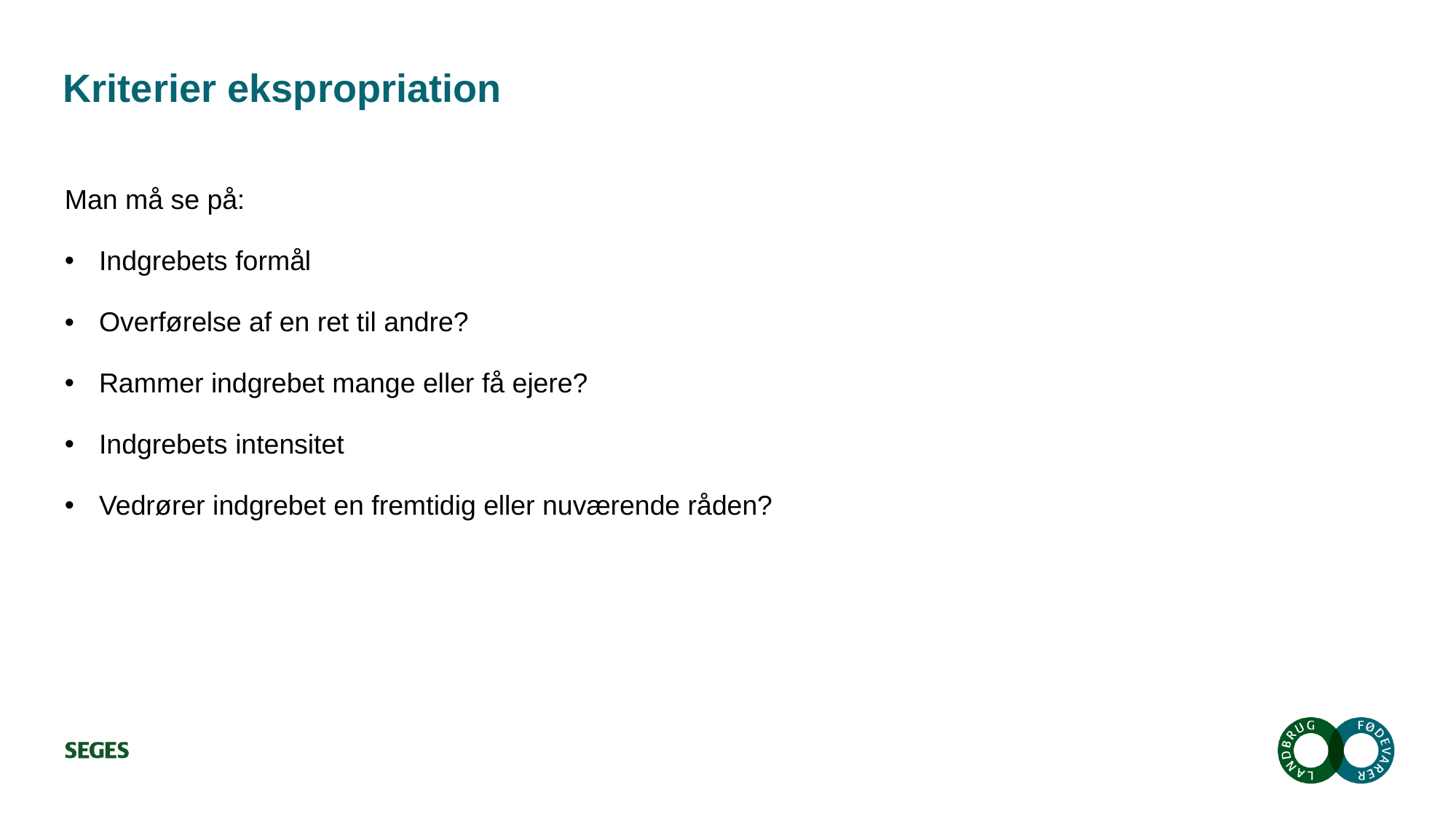

# Kriterier ekspropriation
Man må se på:
Indgrebets formål
Overførelse af en ret til andre?
Rammer indgrebet mange eller få ejere?
Indgrebets intensitet
Vedrører indgrebet en fremtidig eller nuværende råden?